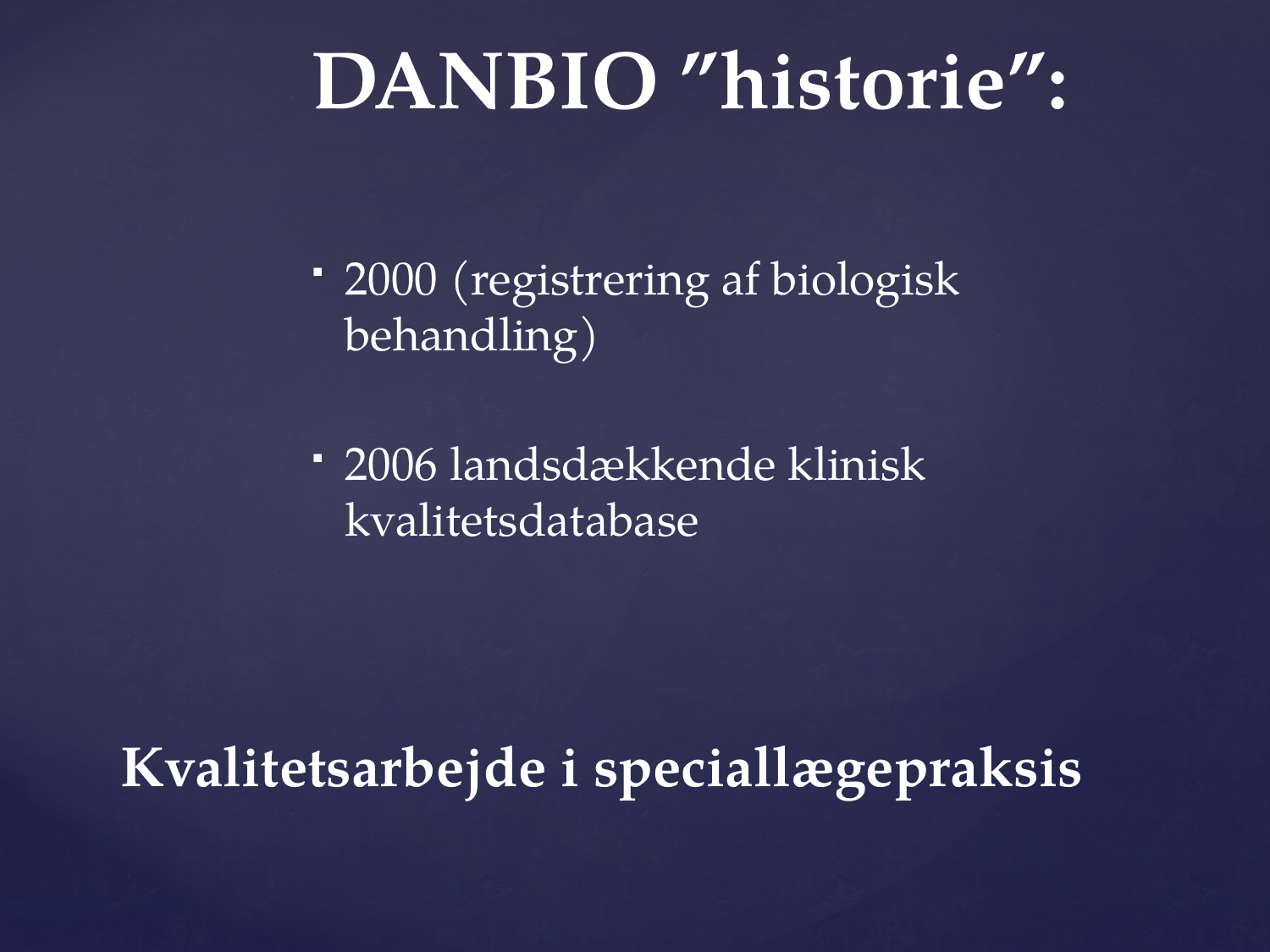

DANBIO ”historie”:

2000 (registrering af biologisk behandling)

2006 landsdækkende klinisk kvalitetsdatabase

# Kvalitetsarbejde i speciallægepraksis